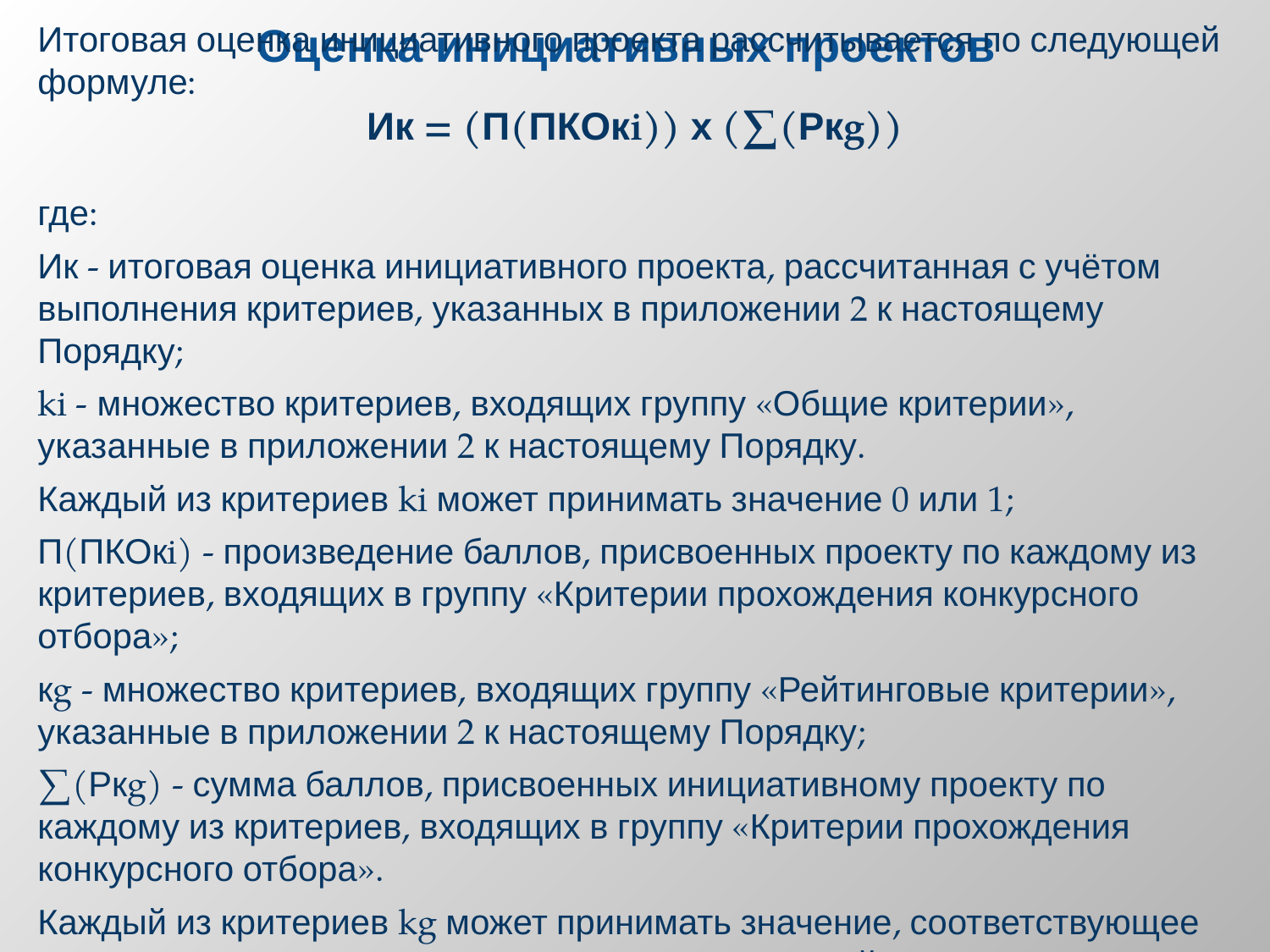

# Оценка инициативных проектов
Итоговая оценка инициативного проекта рассчитывается по следующей формуле:
Ик = (П(ПКОкi)) х (∑(Ркg))

где:
Ик - итоговая оценка инициативного проекта, рассчитанная с учётом выполнения критериев, указанных в приложении 2 к настоящему Порядку;
ki - множество критериев, входящих группу «Общие критерии», указанные в приложении 2 к настоящему Порядку.
Каждый из критериев ki может принимать значение 0 или 1;
П(ПКОкi) - произведение баллов, присвоенных проекту по каждому из критериев, входящих в группу «Критерии прохождения конкурсного отбора»;
кg - множество критериев, входящих группу «Рейтинговые критерии», указанные в приложении 2 к настоящему Порядку;
∑(Ркg) - сумма баллов, присвоенных инициативному проекту по каждому из критериев, входящих в группу «Критерии прохождения конкурсного отбора».
Каждый из критериев kg может принимать значение, соответствующее уровню выполнения критерия в пределах значений, указанных в таблице критериев